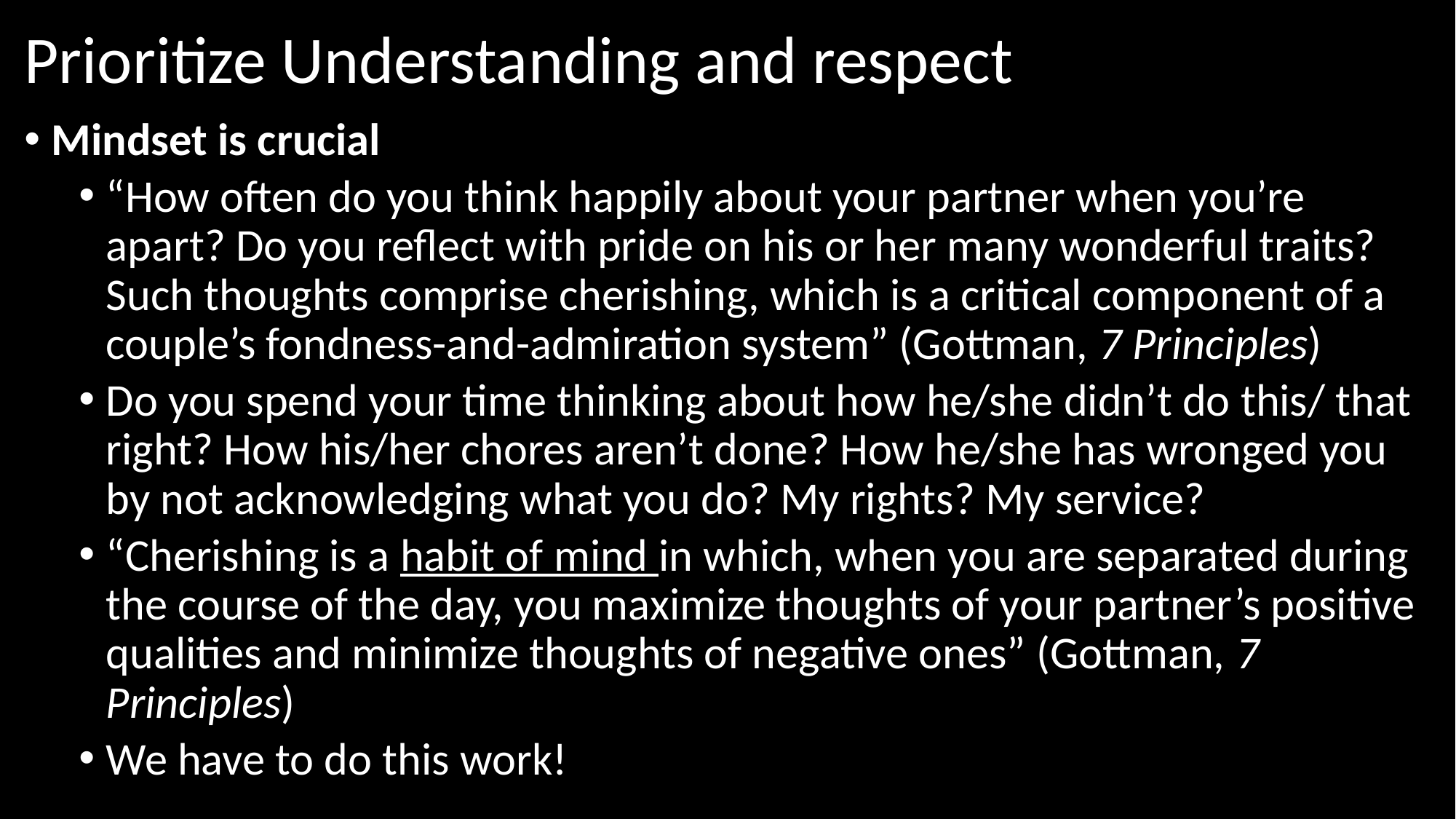

# Prioritize Understanding and respect
Mindset is crucial
“How often do you think happily about your partner when you’re apart? Do you reflect with pride on his or her many wonderful traits? Such thoughts comprise cherishing, which is a critical component of a couple’s fondness-and-admiration system” (Gottman, 7 Principles)
Do you spend your time thinking about how he/she didn’t do this/ that right? How his/her chores aren’t done? How he/she has wronged you by not acknowledging what you do? My rights? My service?
“Cherishing is a habit of mind in which, when you are separated during the course of the day, you maximize thoughts of your partner’s positive qualities and minimize thoughts of negative ones” (Gottman, 7 Principles)
We have to do this work!